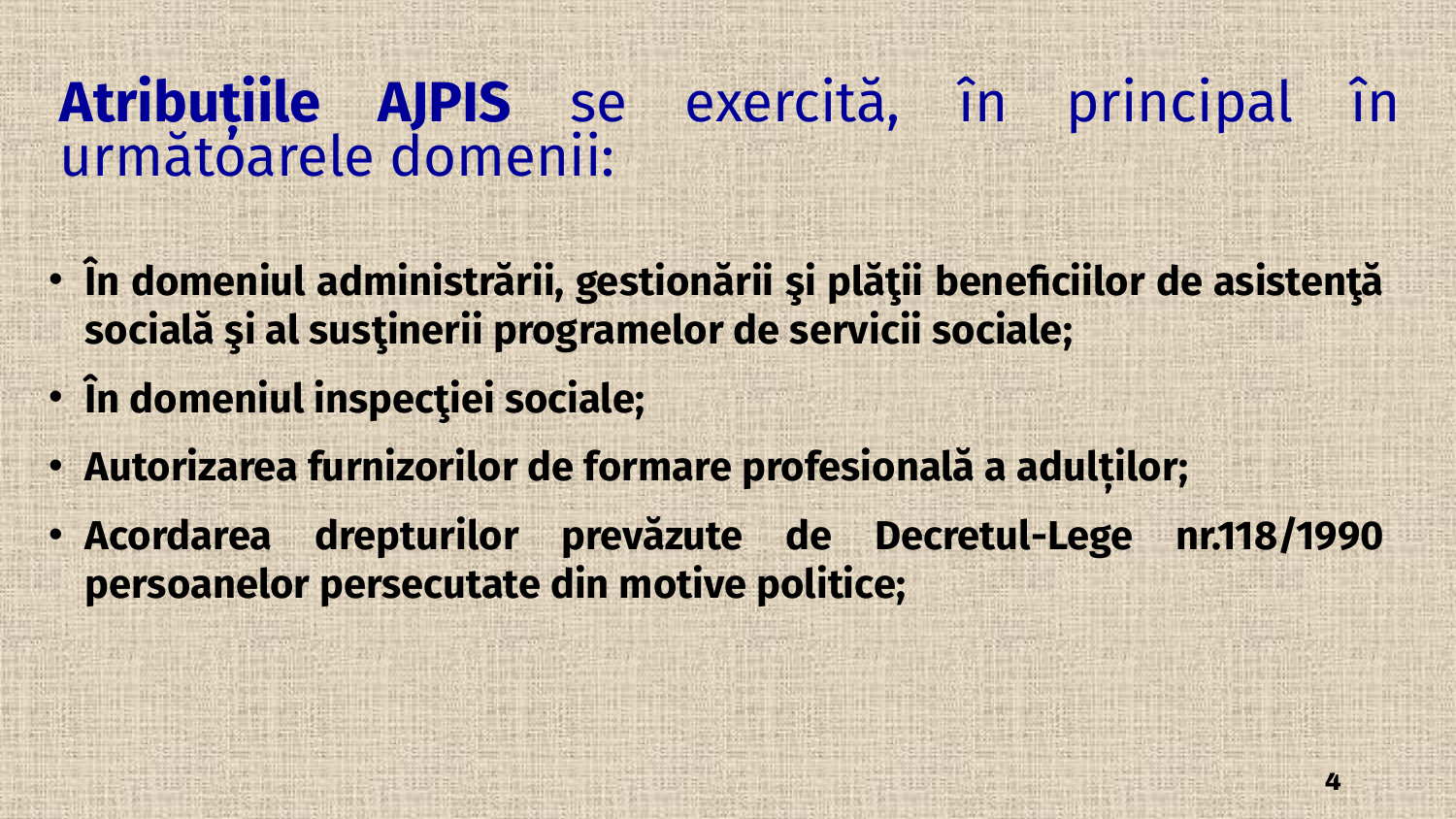

# Atribuţiile AJPIS se exercită, în principal în următoarele domenii:
În domeniul administrării, gestionării şi plăţii beneficiilor de asistenţă socială şi al susţinerii programelor de servicii sociale;
În domeniul inspecţiei sociale;
Autorizarea furnizorilor de formare profesională a adulţilor;
Acordarea drepturilor prevăzute de Decretul-Lege nr.118/1990 persoanelor persecutate din motive politice;

4